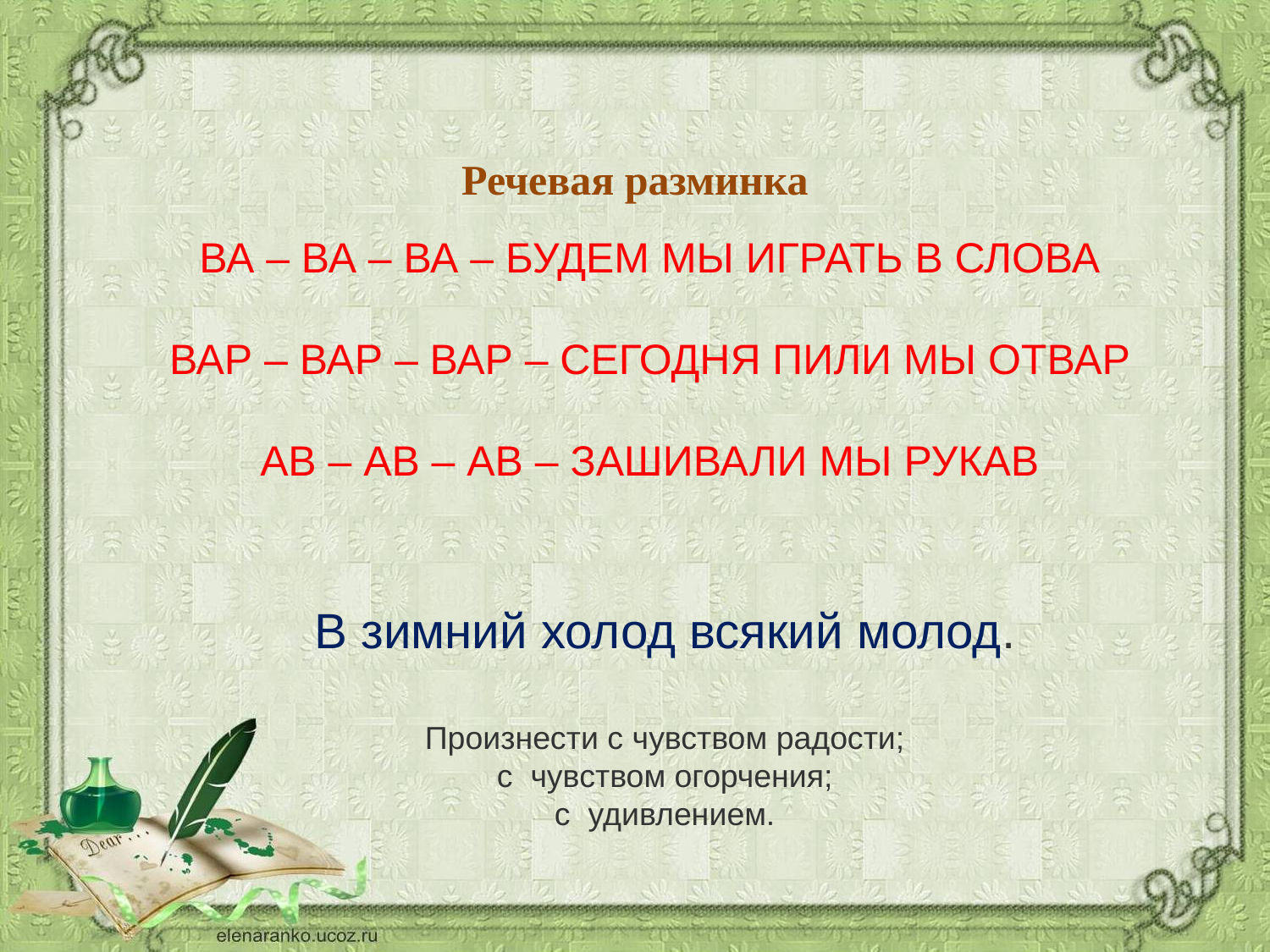

Речевая разминка
ВА – ВА – ВА – БУДЕМ МЫ ИГРАТЬ В СЛОВА

ВАР – ВАР – ВАР – СЕГОДНЯ ПИЛИ МЫ ОТВАР

АВ – АВ – АВ – ЗАШИВАЛИ МЫ РУКАВ

В зимний холод всякий молод.

Произнести с чувством радости;
с  чувством огорчения;
с  удивлением.